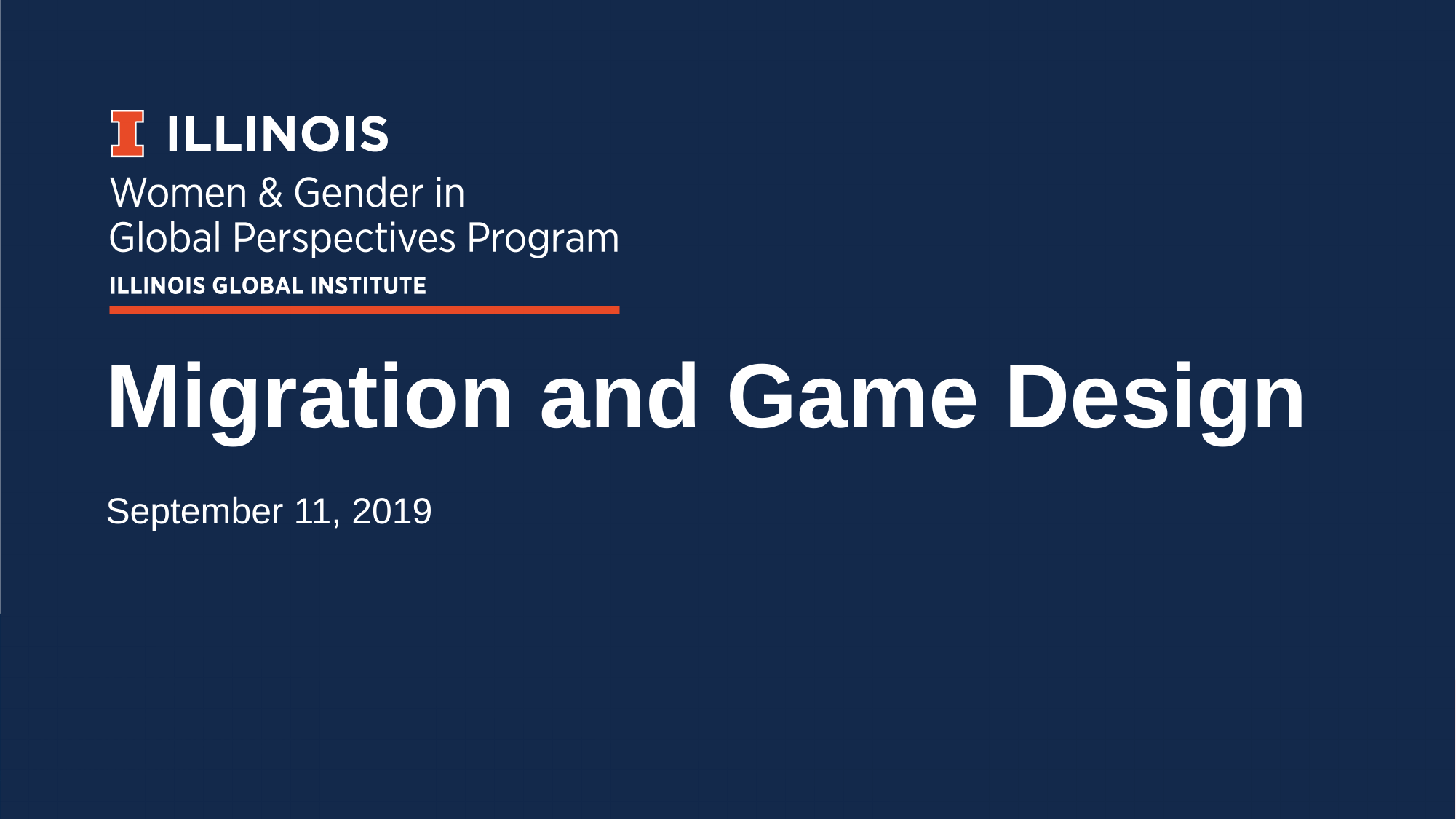

# Migration and Game Design
September 11, 2019